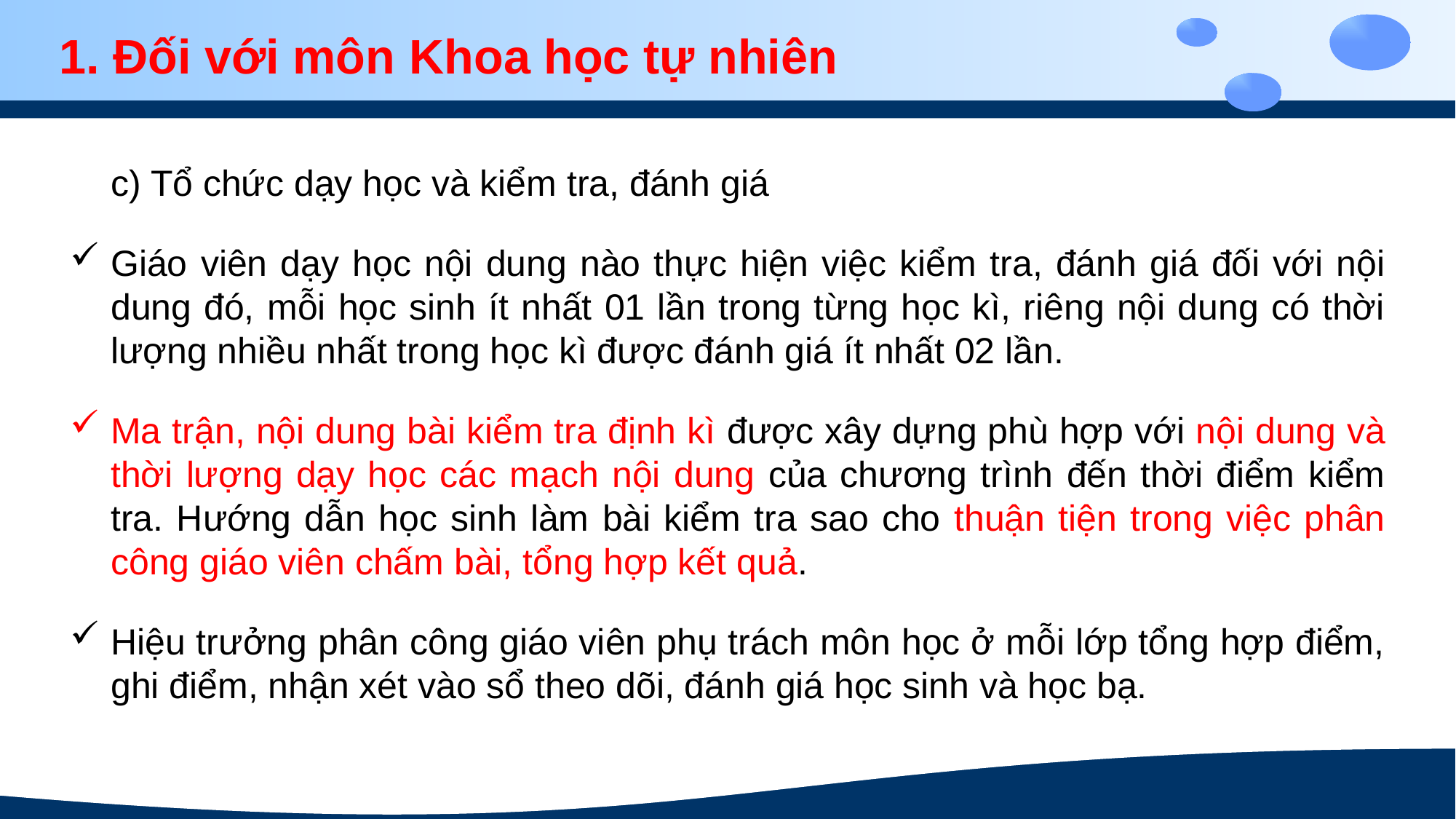

# 1. Đối với môn Khoa học tự nhiên
c) Tổ chức dạy học và kiểm tra, đánh giá
Giáo viên dạy học nội dung nào thực hiện việc kiểm tra, đánh giá đối với nội dung đó, mỗi học sinh ít nhất 01 lần trong từng học kì, riêng nội dung có thời lượng nhiều nhất trong học kì được đánh giá ít nhất 02 lần.
Ma trận, nội dung bài kiểm tra định kì được xây dựng phù hợp với nội dung và thời lượng dạy học các mạch nội dung của chương trình đến thời điểm kiểm tra. Hướng dẫn học sinh làm bài kiểm tra sao cho thuận tiện trong việc phân công giáo viên chấm bài, tổng hợp kết quả.
Hiệu trưởng phân công giáo viên phụ trách môn học ở mỗi lớp tổng hợp điểm, ghi điểm, nhận xét vào sổ theo dõi, đánh giá học sinh và học bạ.